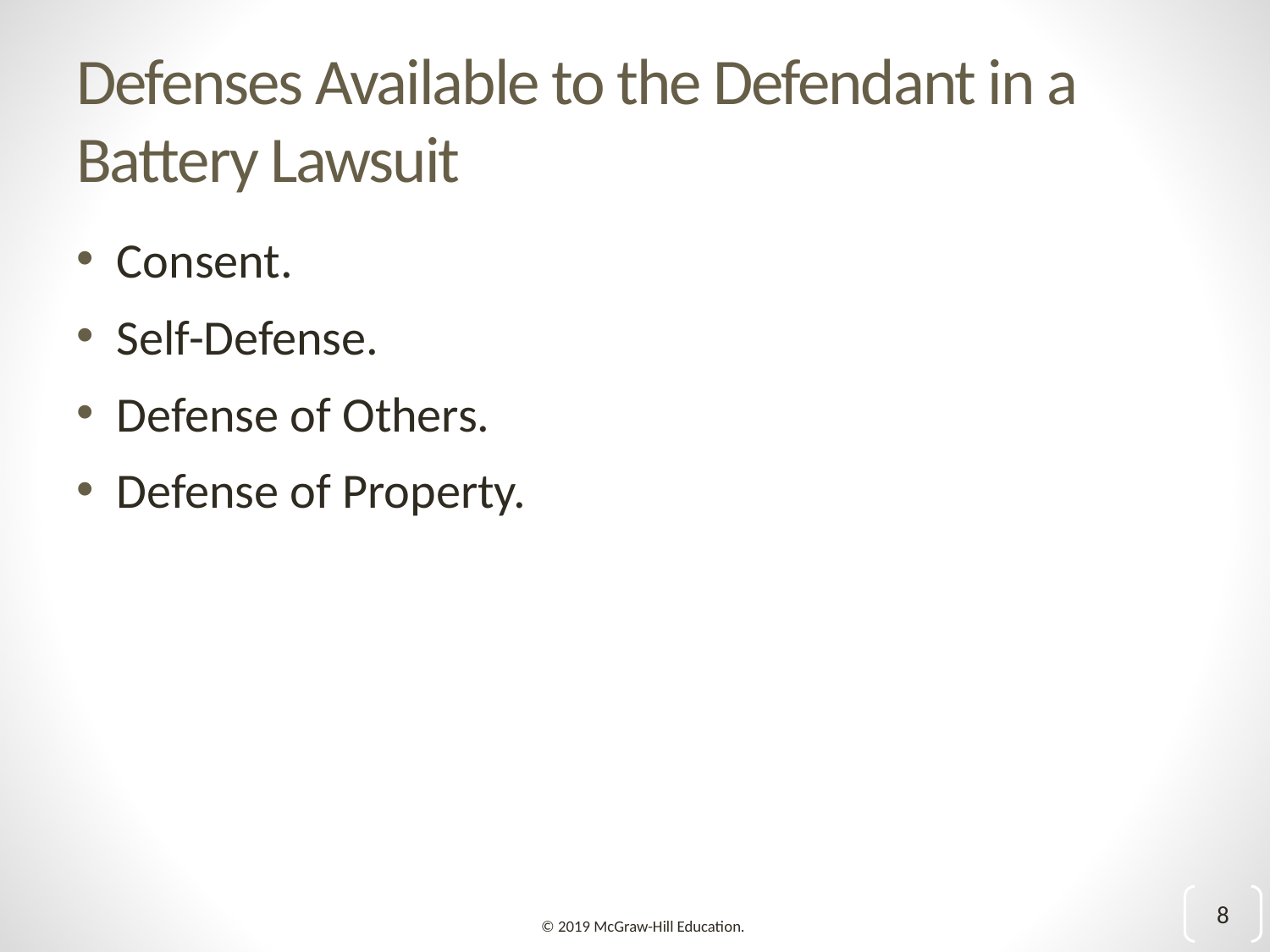

# Defenses Available to the Defendant in a Battery Lawsuit
Consent.
Self-Defense.
Defense of Others.
Defense of Property.
8